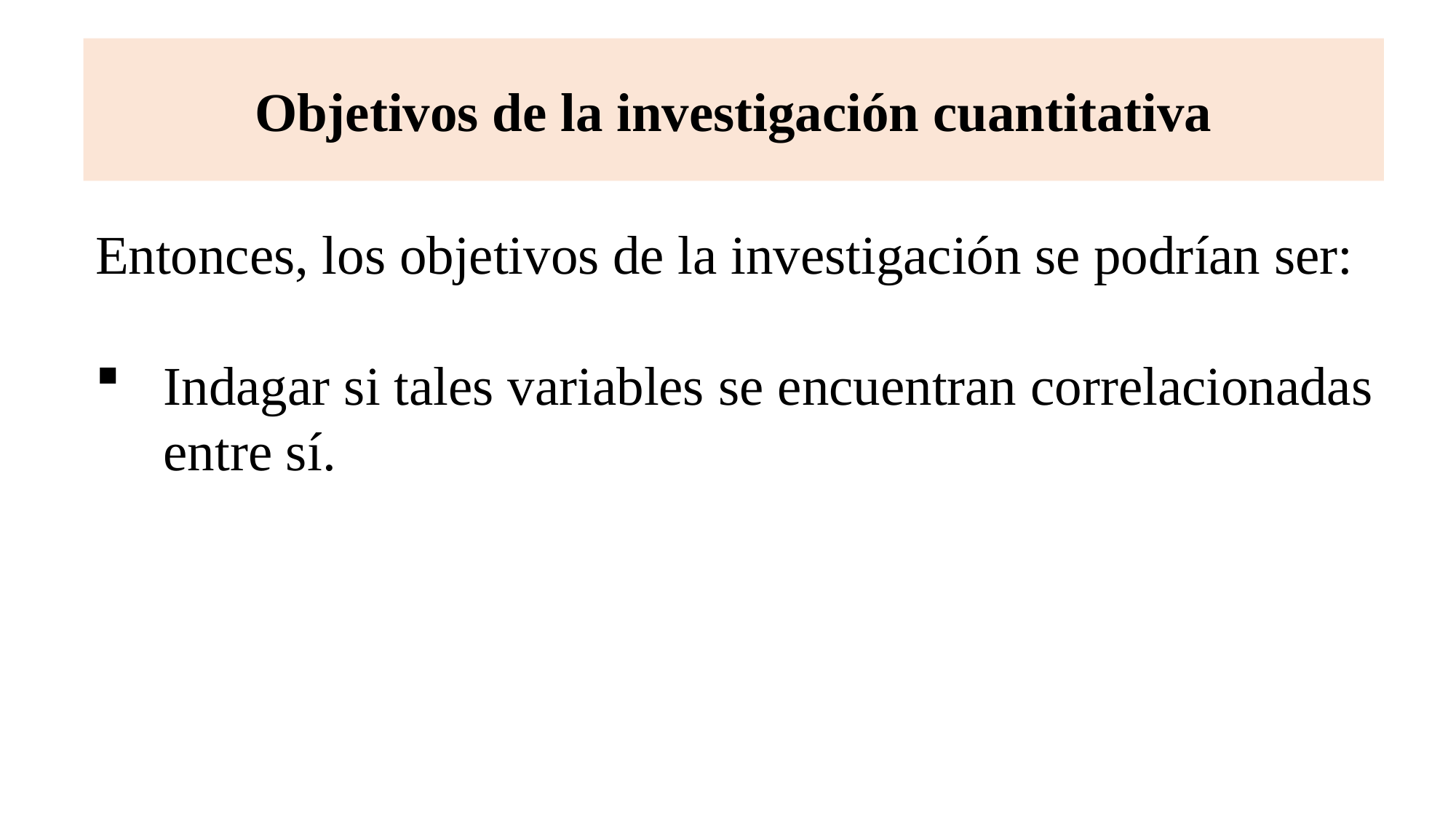

# Objetivos de la investigación cuantitativa
Entonces, los objetivos de la investigación se podrían ser:

Indagar si tales variables se encuentran correlacionadas entre sí.